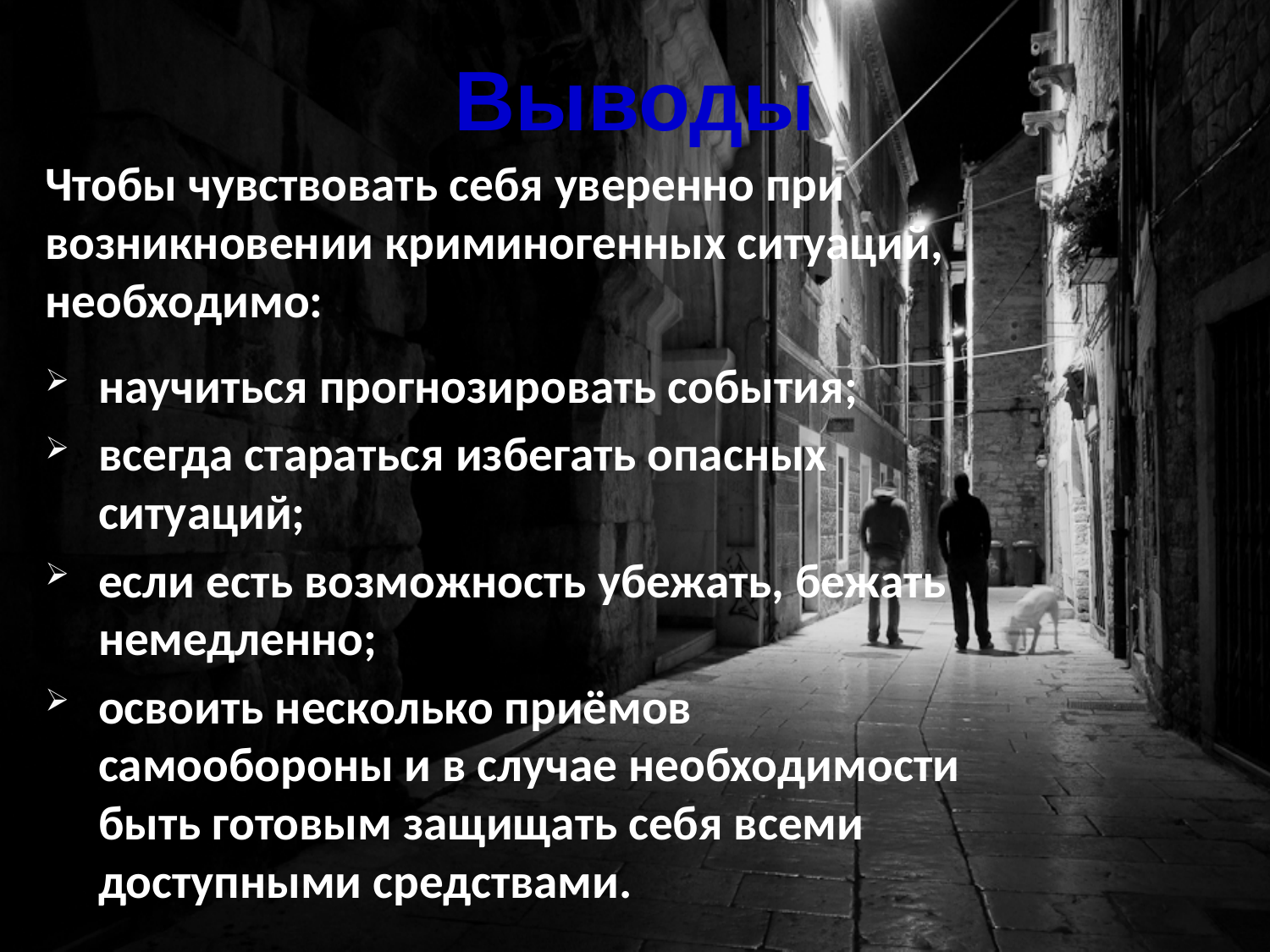

# Выводы
Чтобы чувствовать себя уверенно при возникновении криминогенных ситуаций, необходимо:
научиться прогнозировать события;
всегда стараться избегать опасных ситуаций;
если есть возможность убежать, бежать немедленно;
освоить несколько приёмов самообороны и в случае необходимости быть готовым защищать себя всеми доступными средствами.